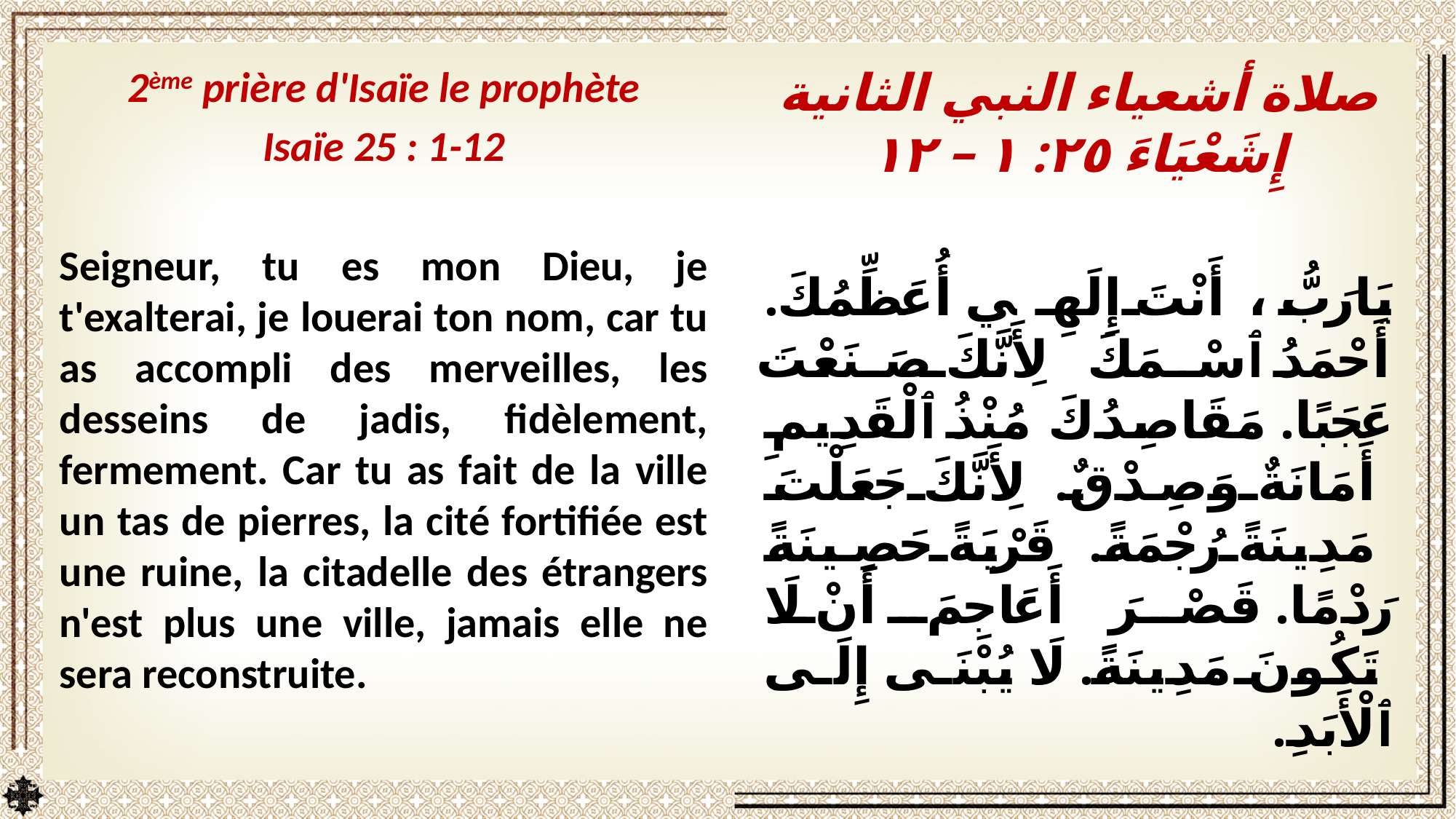

2ème prière d'Isaïe le prophète
Isaïe 25 : 1-12

Seigneur, tu es mon Dieu, je t'exalterai, je louerai ton nom, car tu as accompli des merveilles, les desseins de jadis, fidèlement, fermement. Car tu as fait de la ville un tas de pierres, la cité fortifiée est une ruine, la citadelle des étrangers n'est plus une ville, jamais elle ne sera reconstruite.
صلاة أشعياء النبي الثانية
إِشَعْيَاءَ ٢٥: ١ – ١٢

يَارَبُّ، أَنْتَ إِلَهِي أُعَظِّمُكَ. أَحْمَدُ ٱسْمَكَ لِأَنَّكَ صَنَعْتَ عَجَبًا. مَقَاصِدُكَ مُنْذُ ٱلْقَدِيمِ أَمَانَةٌ وَصِدْقٌ. لِأَنَّكَ جَعَلْتَ مَدِينَةً رُجْمَةً. قَرْيَةً حَصِينَةً رَدْمًا. قَصْرَ أَعَاجِمَ أَنْ لَا تَكُونَ مَدِينَةً. لَا يُبْنَى إِلَى ٱلْأَبَدِ.